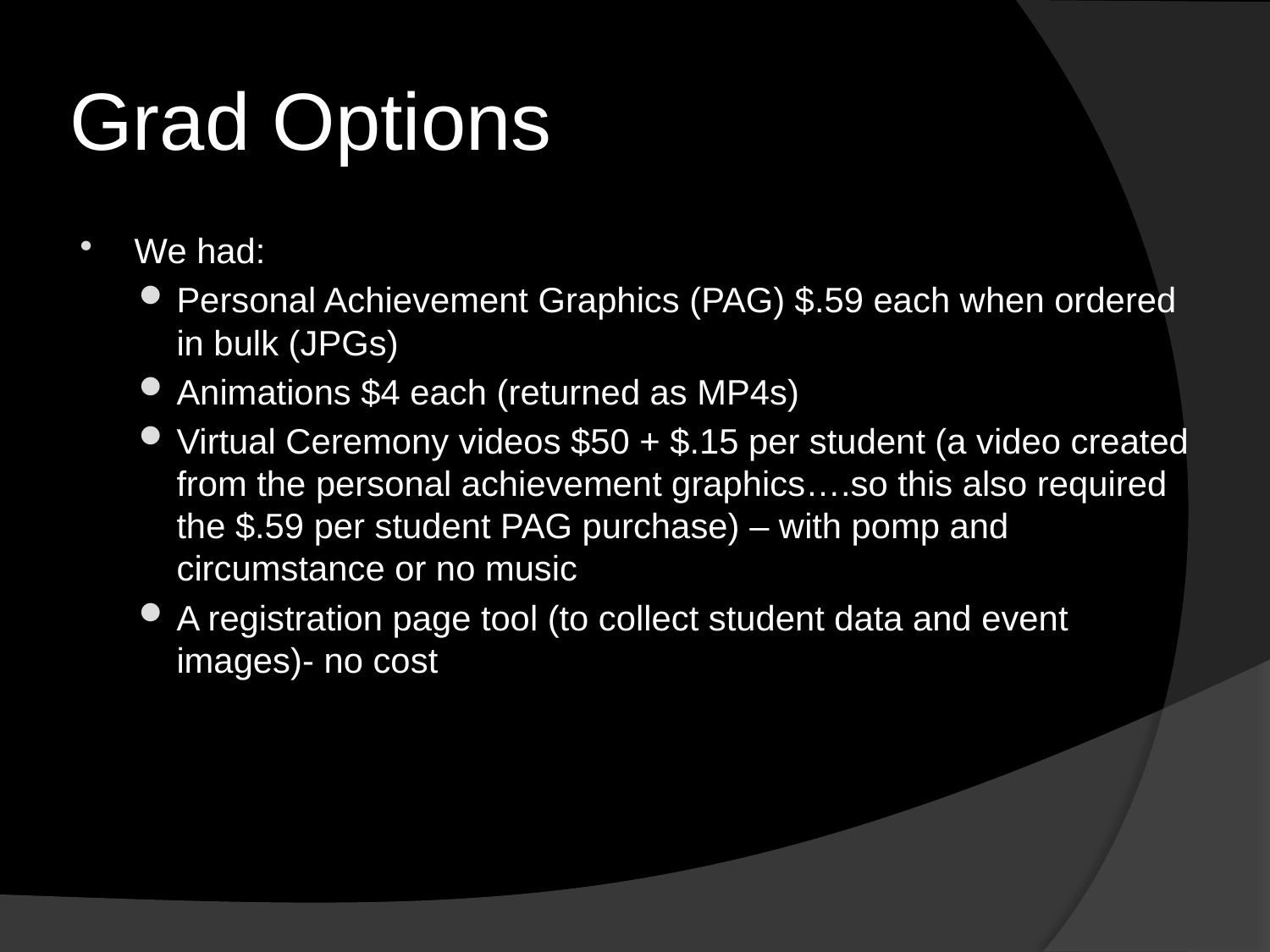

# Grad Options
We had:
Personal Achievement Graphics (PAG) $.59 each when ordered in bulk (JPGs)
Animations $4 each (returned as MP4s)
Virtual Ceremony videos $50 + $.15 per student (a video created from the personal achievement graphics….so this also required the $.59 per student PAG purchase) – with pomp and circumstance or no music
A registration page tool (to collect student data and event images)- no cost